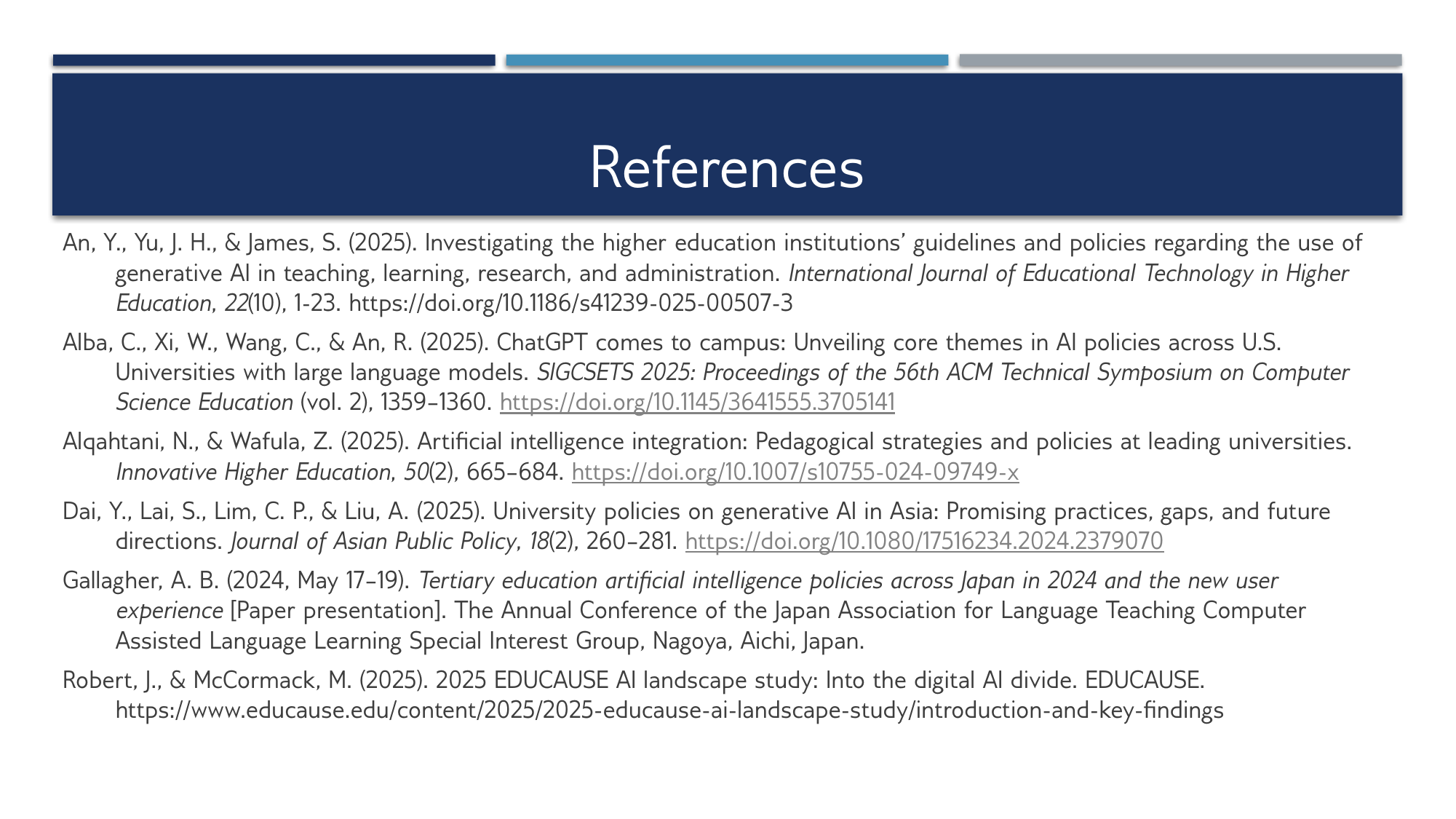

# References
An, Y., Yu, J. H., & James, S. (2025). Investigating the higher education institutions’ guidelines and policies regarding the use of generative AI in teaching, learning, research, and administration. International Journal of Educational Technology in Higher Education, 22(10), 1-23. https://doi.org/10.1186/s41239-025-00507-3
Alba, C., Xi, W., Wang, C., & An, R. (2025). ChatGPT comes to campus: Unveiling core themes in AI policies across U.S. Universities with large language models. SIGCSETS 2025: Proceedings of the 56th ACM Technical Symposium on Computer Science Education (vol. 2), 1359–1360. https://doi.org/10.1145/3641555.3705141
Alqahtani, N., & Wafula, Z. (2025). Artificial intelligence integration: Pedagogical strategies and policies at leading universities. Innovative Higher Education, 50(2), 665–684. https://doi.org/10.1007/s10755-024-09749-x
Dai, Y., Lai, S., Lim, C. P., & Liu, A. (2025). University policies on generative AI in Asia: Promising practices, gaps, and future directions. Journal of Asian Public Policy, 18(2), 260–281. https://doi.org/10.1080/17516234.2024.2379070
Gallagher, A. B. (2024, May 17–19). Tertiary education artificial intelligence policies across Japan in 2024 and the new user experience [Paper presentation]. The Annual Conference of the Japan Association for Language Teaching Computer Assisted Language Learning Special Interest Group, Nagoya, Aichi, Japan.
Robert, J., & McCormack, M. (2025). 2025 EDUCAUSE AI landscape study: Into the digital AI divide. EDUCAUSE. https://www.educause.edu/content/2025/2025-educause-ai-landscape-study/introduction-and-key-findings